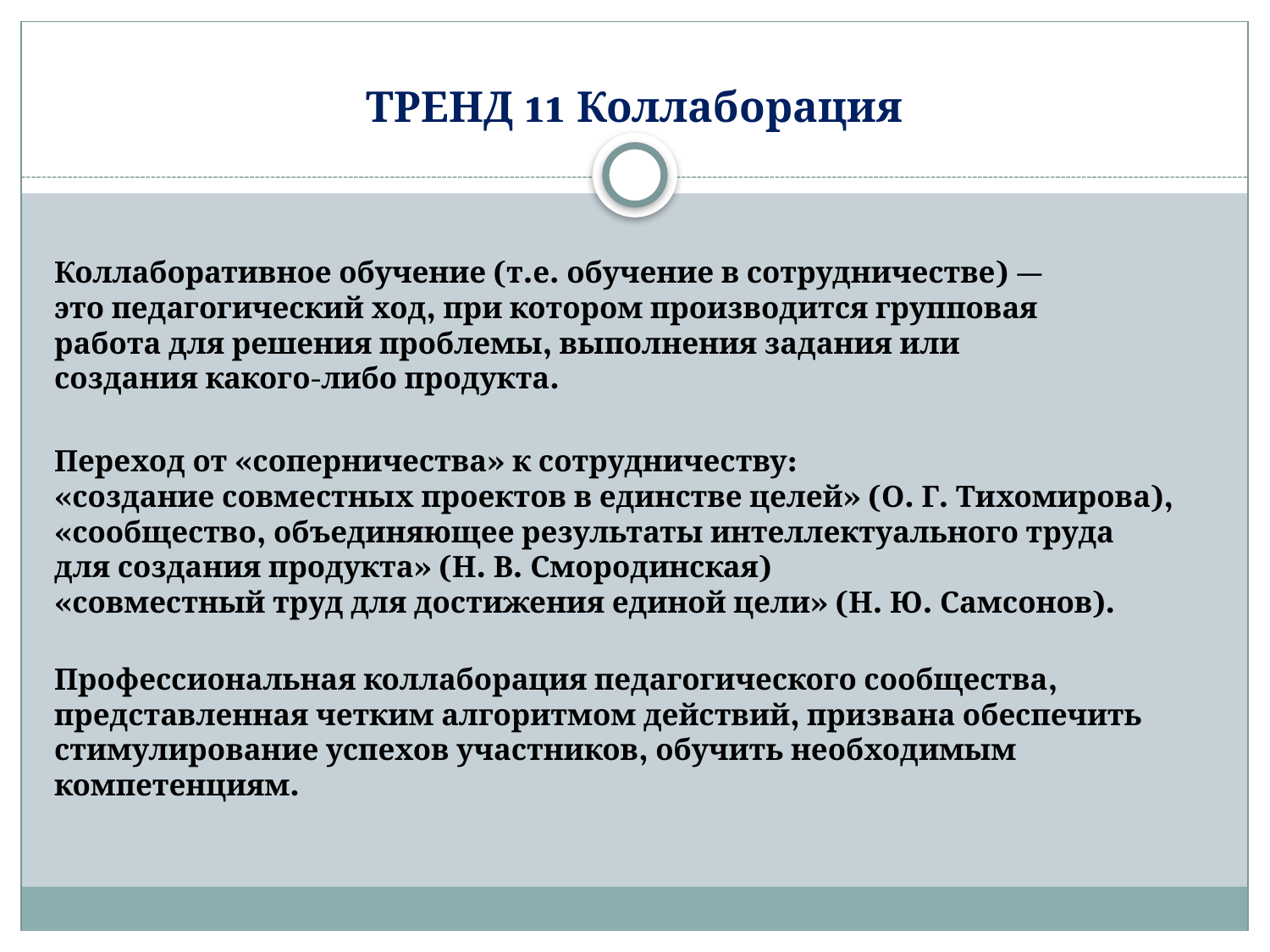

# ТРЕНД 11 Коллаборация
Коллаборативное обучение (т.е. обучение в сотрудничестве) —
это педагогический ход, при котором производится групповая
работа для решения проблемы, выполнения задания или
создания какого-либо продукта.

Переход от «соперничества» к сотрудничеству:
«создание совместных проектов в единстве целей» (О. Г. Тихомирова),
«сообщество, объединяющее результаты интеллектуального труда
для создания продукта» (Н. В. Смородинская)
«совместный труд для достижения единой цели» (Н. Ю. Самсонов).
Профессиональная коллаборация педагогического сообщества,
представленная четким алгоритмом действий, призвана обеспечить стимулирование успехов участников, обучить необходимым компетенциям.